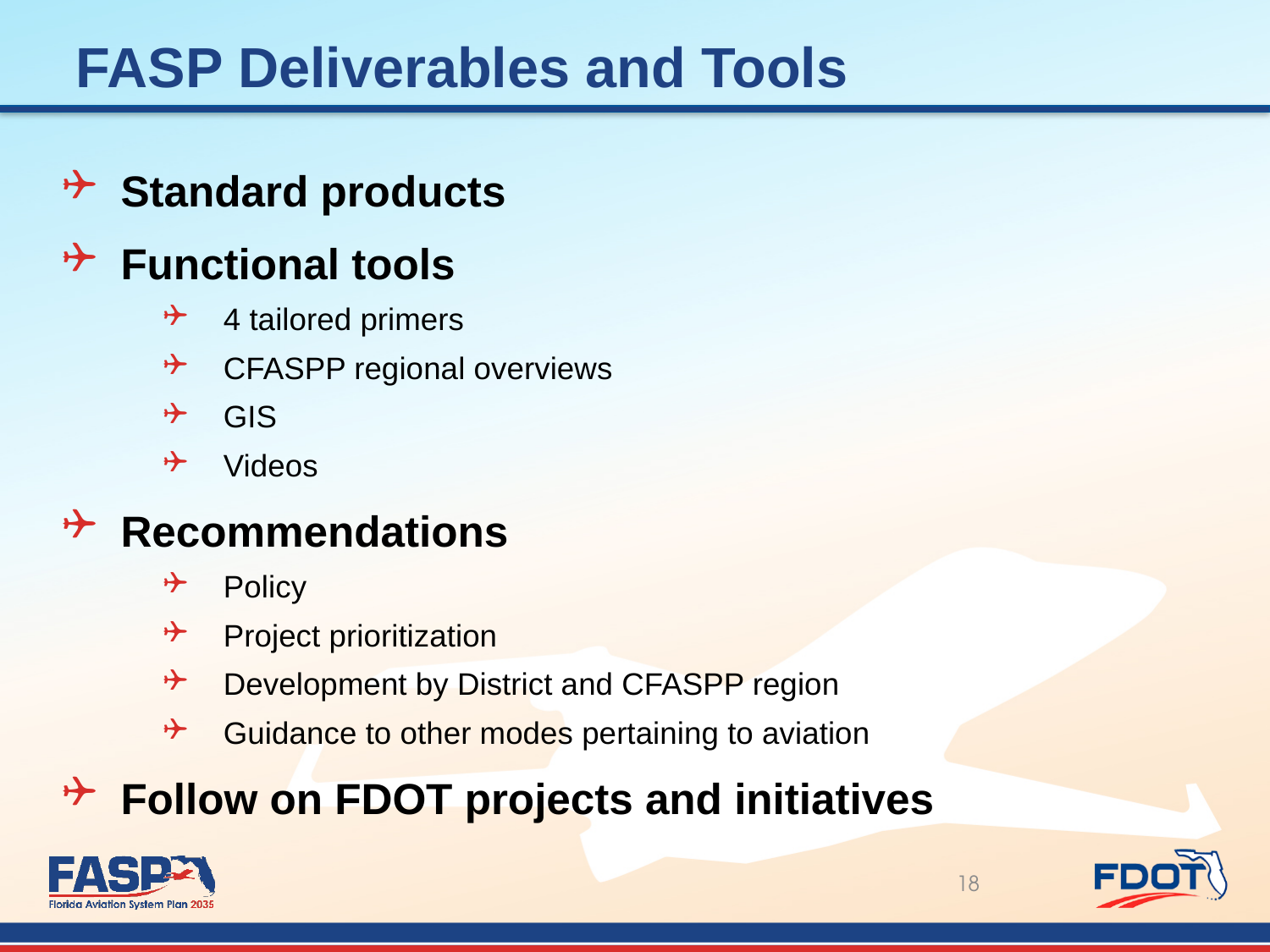

FASP Deliverables and Tools

Standard products
Functional tools
4 tailored primers
CFASPP regional overviews
GIS
Videos
Recommendations
Policy
Project prioritization
Development by District and CFASPP region
Guidance to other modes pertaining to aviation
Follow on FDOT projects and initiatives

18